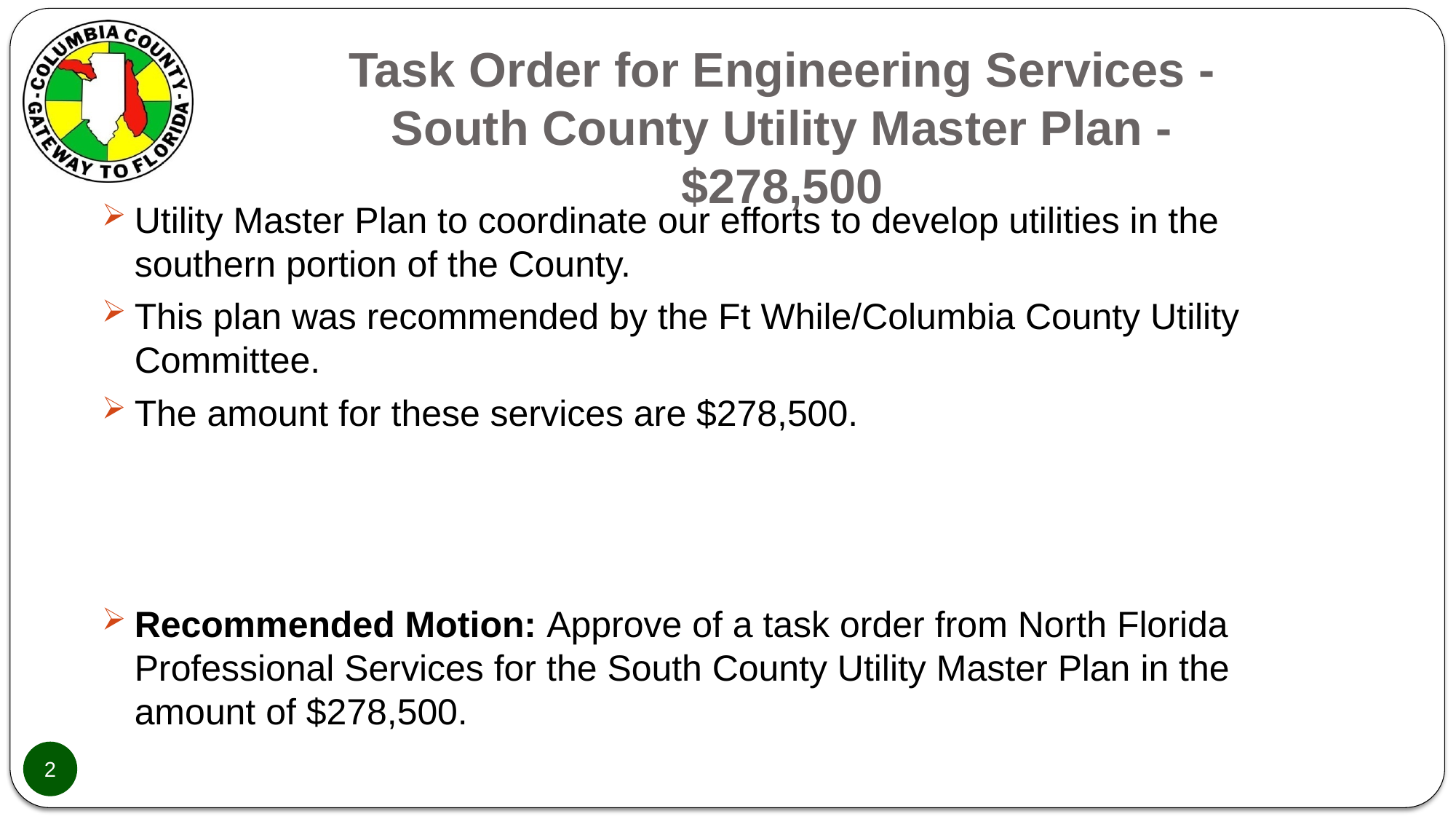

# Task Order for Engineering Services - South County Utility Master Plan - $278,500
Utility Master Plan to coordinate our efforts to develop utilities in the southern portion of the County.
This plan was recommended by the Ft While/Columbia County Utility Committee.
The amount for these services are $278,500.

Recommended Motion: Approve of a task order from North Florida Professional Services for the South County Utility Master Plan in the amount of $278,500.

2